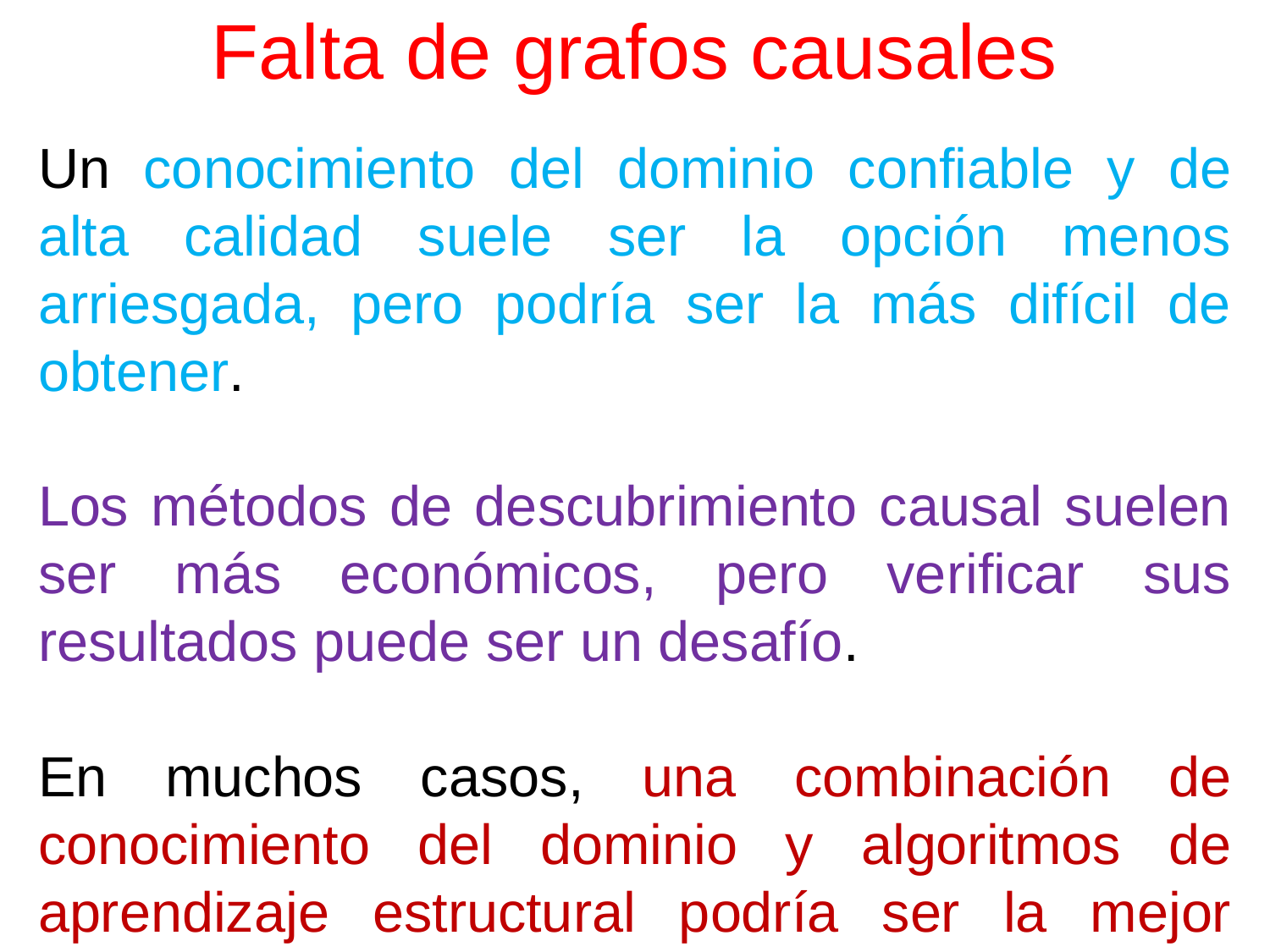

# Falta de grafos causales
Un conocimiento del dominio confiable y de alta calidad suele ser la opción menos arriesgada, pero podría ser la más difícil de obtener.

Los métodos de descubrimiento causal suelen ser más económicos, pero verificar sus resultados puede ser un desafío.

En muchos casos, una combinación de conocimiento del dominio y algoritmos de aprendizaje estructural podría ser la mejor opción.